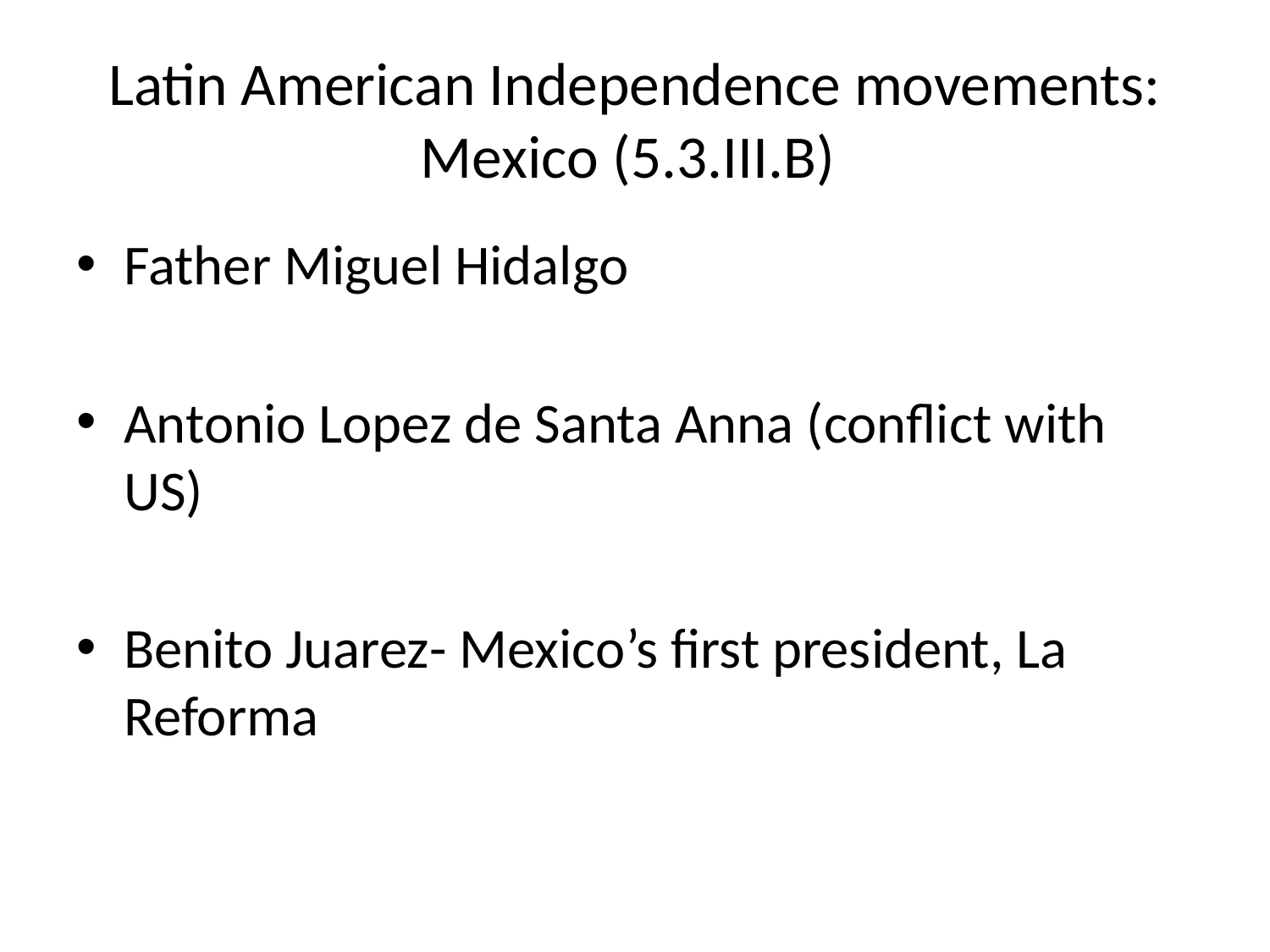

# Latin American Independence movements: Mexico (5.3.III.B)
Father Miguel Hidalgo

Antonio Lopez de Santa Anna (conflict with US)

Benito Juarez- Mexico’s first president, La Reforma